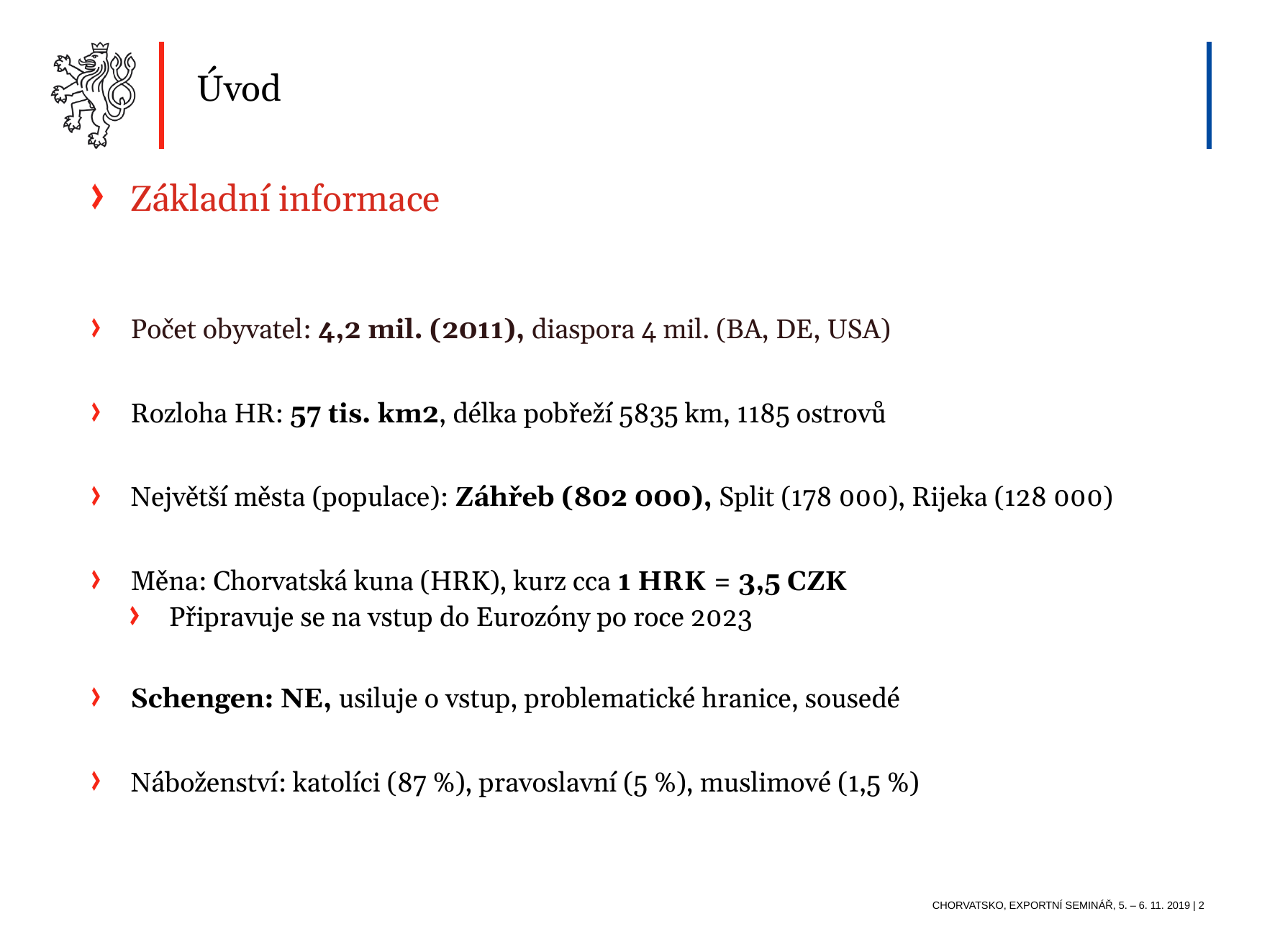

Úvod
Základní informace

Počet obyvatel: 4,2 mil. (2011), diaspora 4 mil. (BA, DE, USA)

Rozloha HR: 57 tis. km2, délka pobřeží 5835 km, 1185 ostrovů

Největší města (populace): Záhřeb (802 000), Split (178 000), Rijeka (128 000)

Měna: Chorvatská kuna (HRK), kurz cca 1 HRK = 3,5 CZK
Připravuje se na vstup do Eurozóny po roce 2023

Schengen: NE, usiluje o vstup, problematické hranice, sousedé

Náboženství: katolíci (87 %), pravoslavní (5 %), muslimové (1,5 %)
Chorvatsko, exportní seminář, 5. – 6. 11. 2019